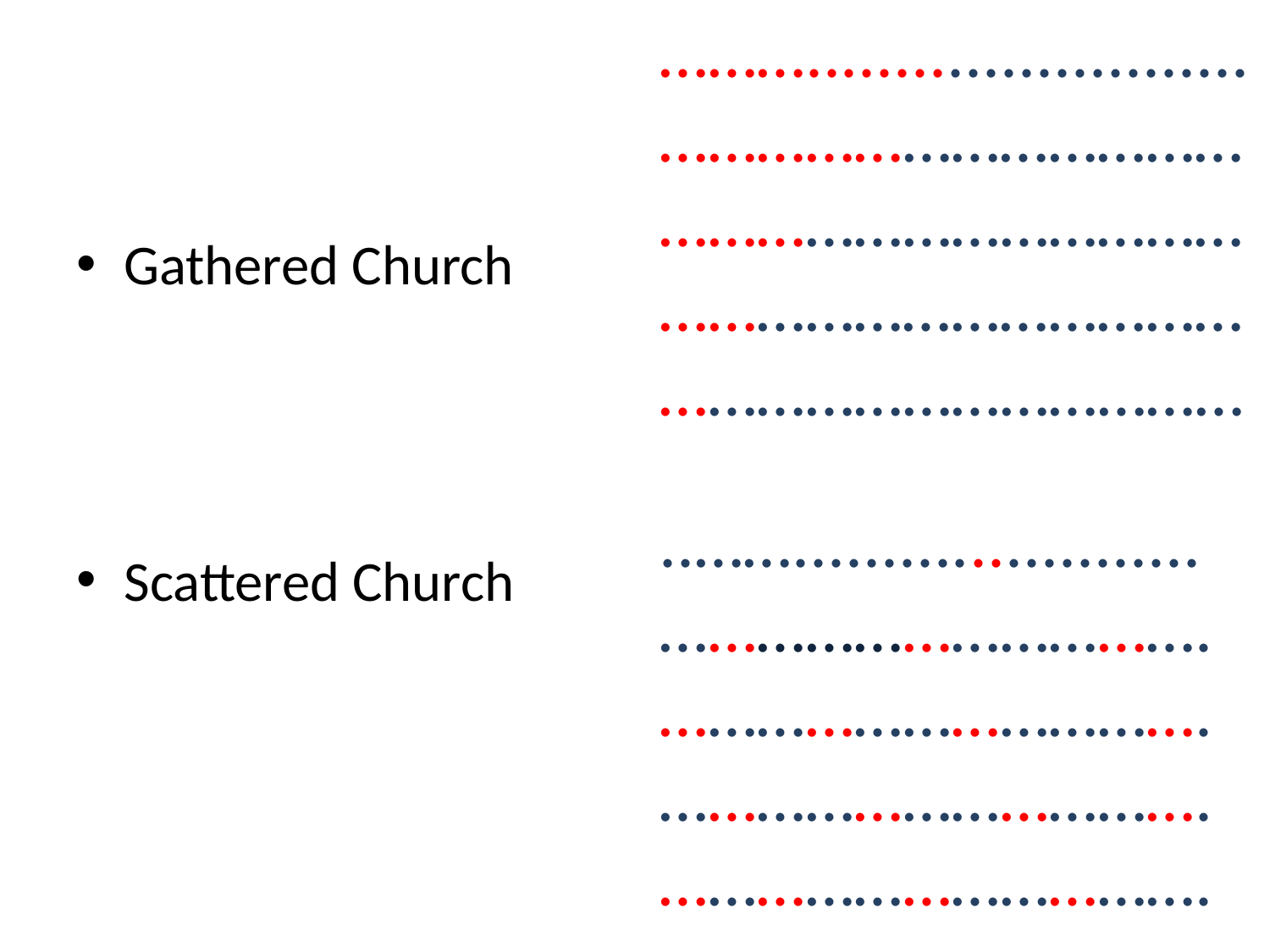

……….........................
………………………………
………………………………
………………………………
………………………………
Gathered Church

Scattered Church
..…….......................
…………………………….
…………………………….
…………………………….
…………………………….